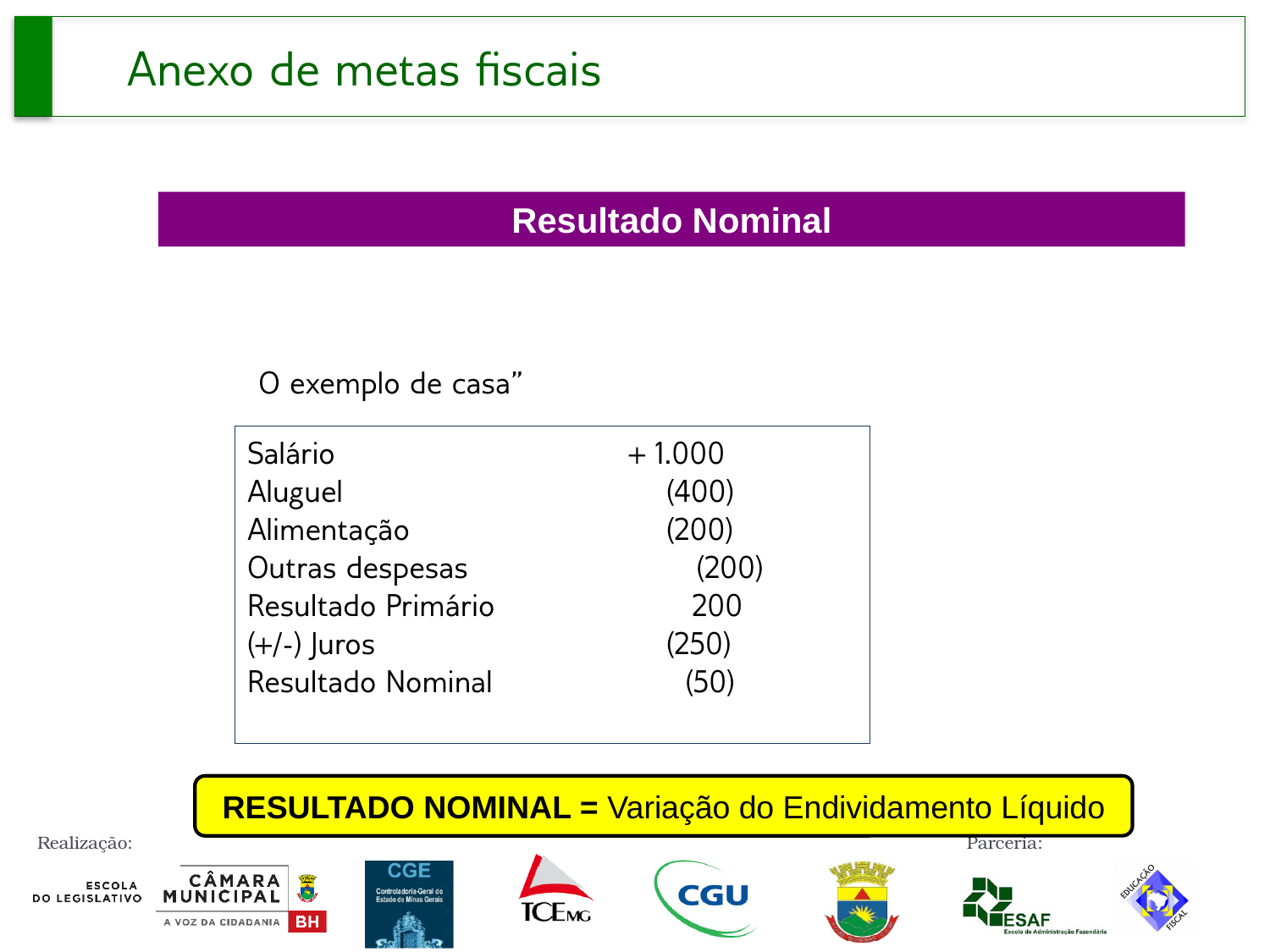

Anexo de metas fiscais
Resultado Nominal
O exemplo de casa”
Salário 			+ 1.000
Aluguel			    (400)
Alimentação		    (200)
Outras despesas                        (200)
Resultado Primário	                    200
(+/-) Juros		    (250)
Resultado Nominal		      (50)

RESULTADO NOMINAL = Variação do Endividamento Líquido